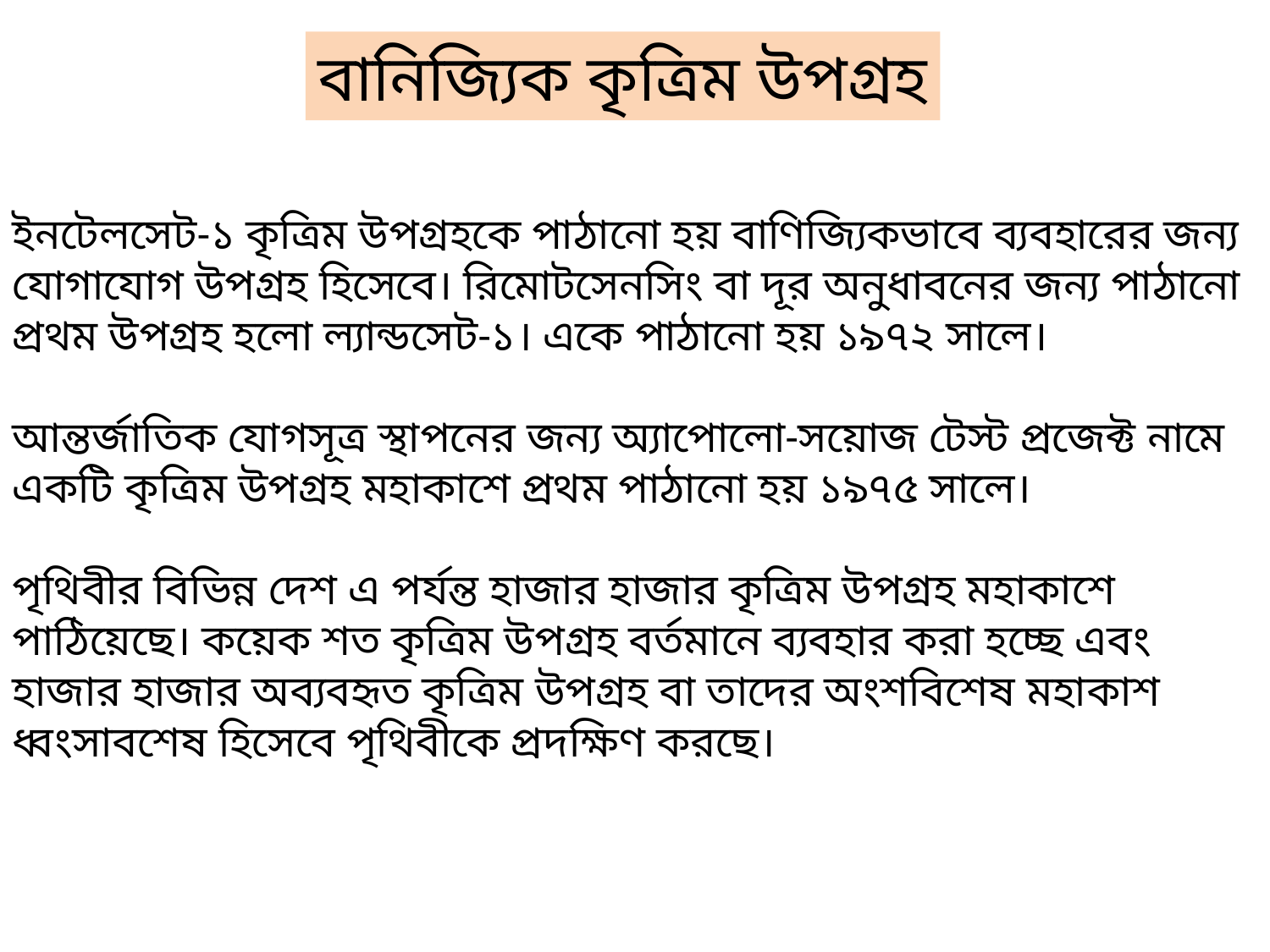

বানিজ্যিক কৃত্রিম উপগ্রহ
ইনটেলসেট-১ কৃত্রিম উপগ্রহকে পাঠানো হয় বাণিজ্যিকভাবে ব্যবহারের জন্য যোগাযোগ উপগ্রহ হিসেবে। রিমোটসেনসিং বা দূর অনুধাবনের জন্য পাঠানো প্রথম উপগ্রহ হলো ল্যান্ডসেট-১। একে পাঠানো হয় ১৯৭২ সালে।
আন্তর্জাতিক যোগসূত্র স্থাপনের জন্য অ্যাপোলো-সয়োজ টেস্ট প্রজেক্ট নামে একটি কৃত্রিম উপগ্রহ মহাকাশে প্রথম পাঠানো হয় ১৯৭৫ সালে।
পৃথিবীর বিভিন্ন দেশ এ পর্যন্ত হাজার হাজার কৃত্রিম উপগ্রহ মহাকাশে পাঠিয়েছে। কয়েক শত কৃত্রিম উপগ্রহ বর্তমানে ব্যবহার করা হচ্ছে এবং হাজার হাজার অব্যবহৃত কৃত্রিম উপগ্রহ বা তাদের অংশবিশেষ মহাকাশ ধ্বংসাবশেষ হিসেবে পৃথিবীকে প্রদক্ষিণ করছে।